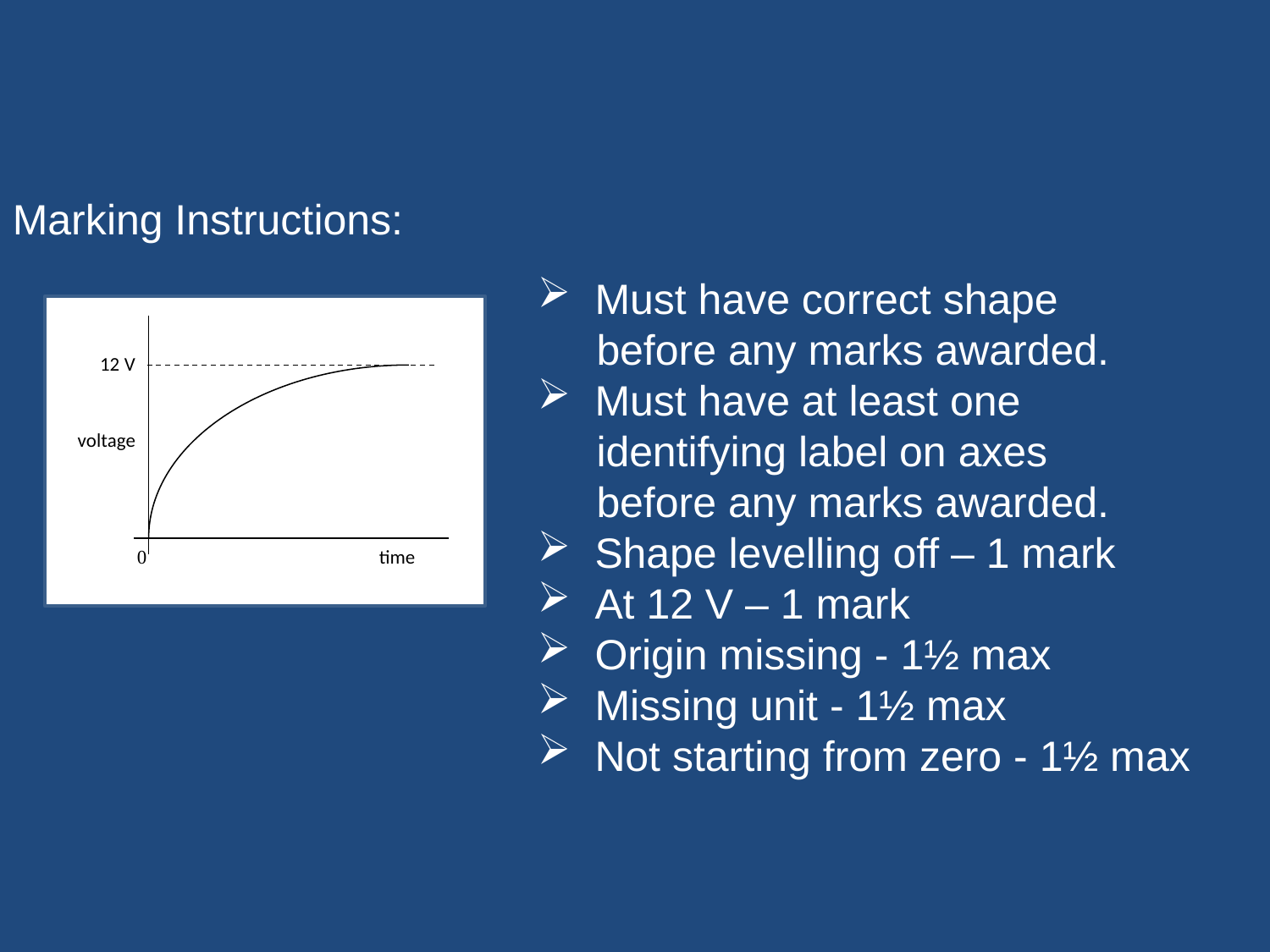

Marking Instructions:
  Must have correct shape
     before any marks awarded.
  Must have at least one
     identifying label on axes
     before any marks awarded.
  Shape levelling off – 1 mark
  At 12 V – 1 mark
  Origin missing - 1½ max
  Missing unit - 1½ max
  Not starting from zero - 1½ max

12 V
0
time

voltage